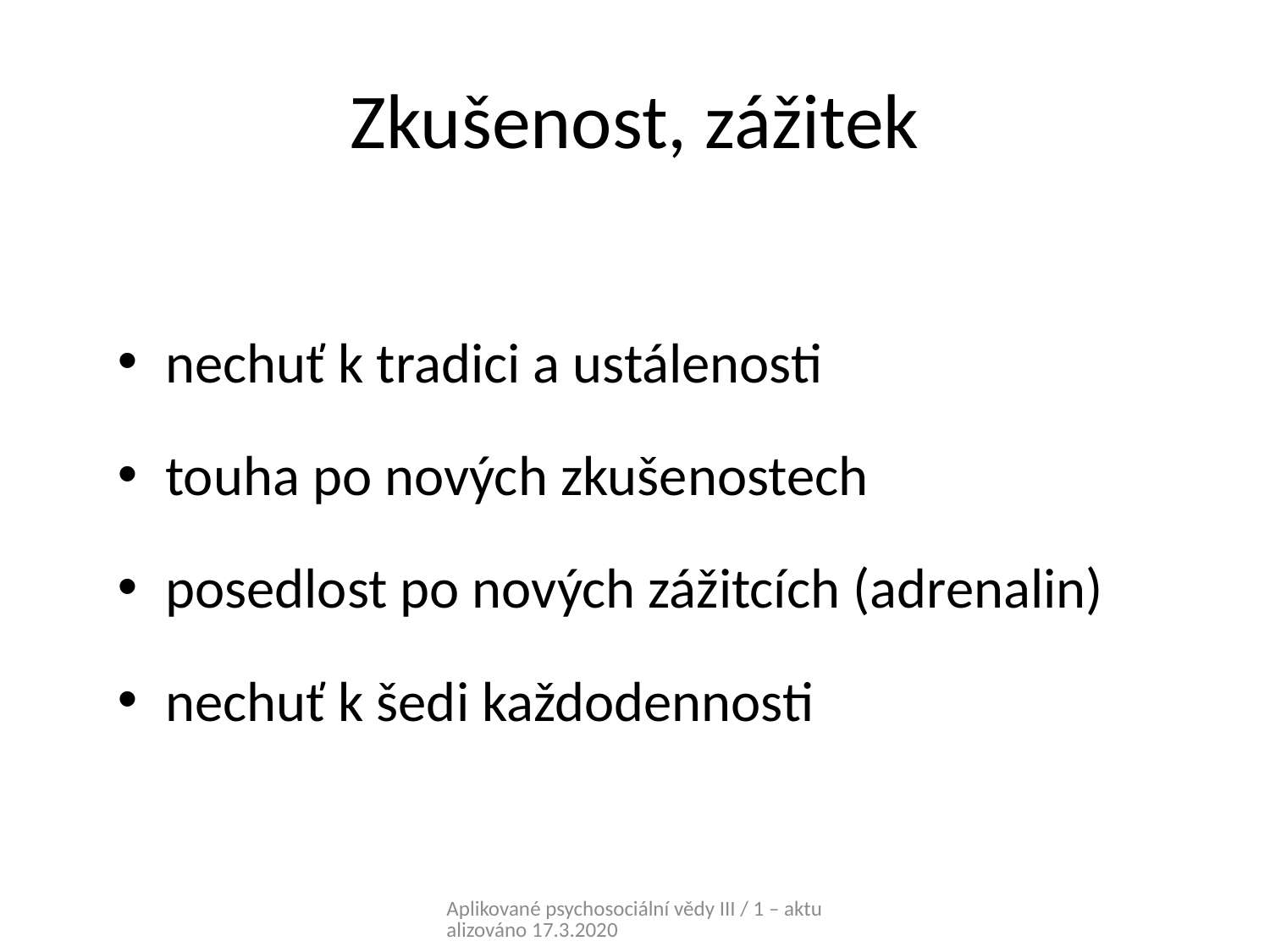

# Zkušenost, zážitek
nechuť k tradici a ustálenosti
touha po nových zkušenostech
posedlost po nových zážitcích (adrenalin)
nechuť k šedi každodennosti
Aplikované psychosociální vědy III / 1 – aktualizováno 17.3.2020